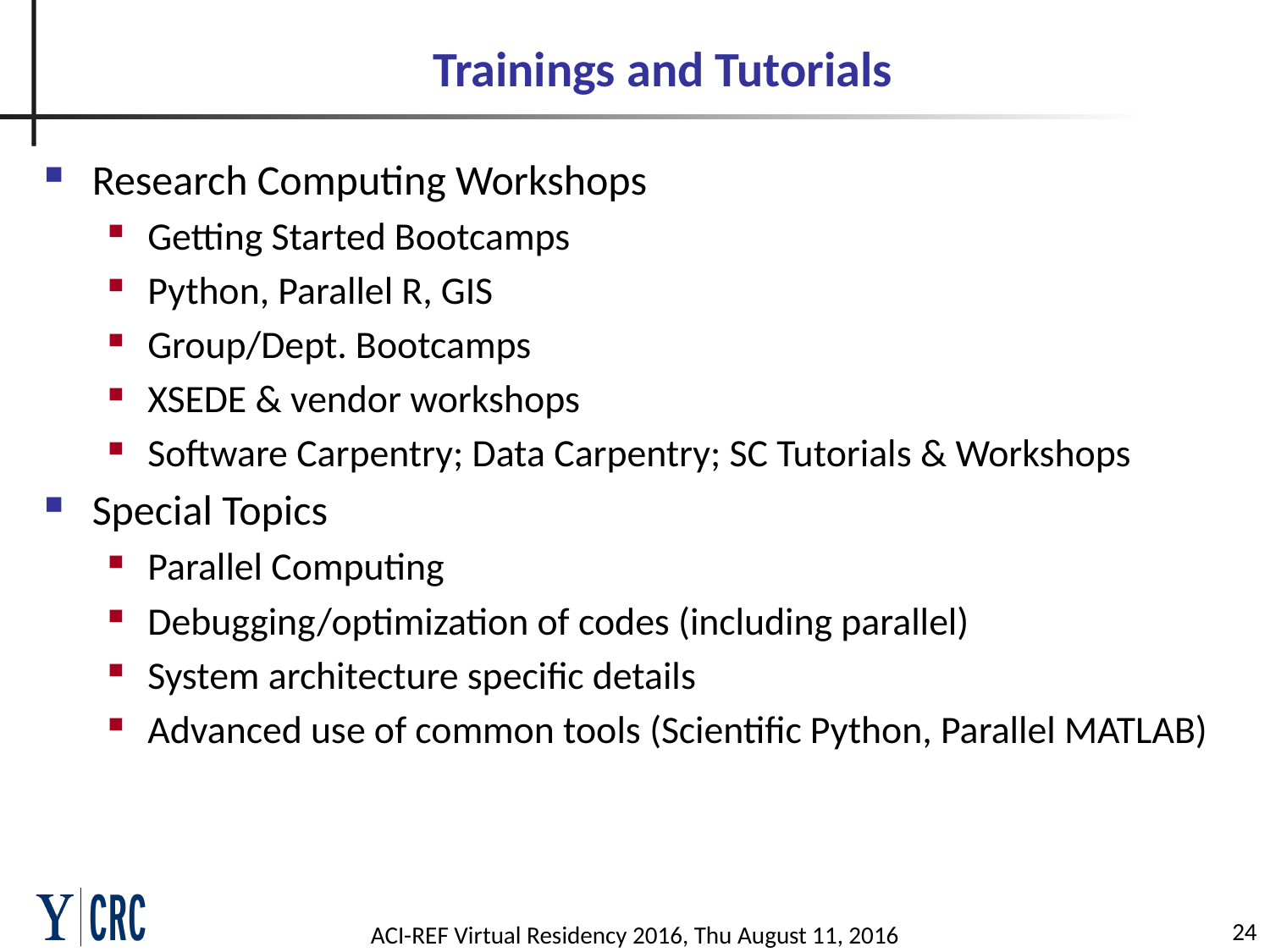

# Trainings and Tutorials
Research Computing Workshops
Getting Started Bootcamps
Python, Parallel R, GIS
Group/Dept. Bootcamps
XSEDE & vendor workshops
Software Carpentry; Data Carpentry; SC Tutorials & Workshops
Special Topics
Parallel Computing
Debugging/optimization of codes (including parallel)
System architecture specific details
Advanced use of common tools (Scientific Python, Parallel MATLAB)
24
ACI-REF Virtual Residency 2016, Thu August 11, 2016